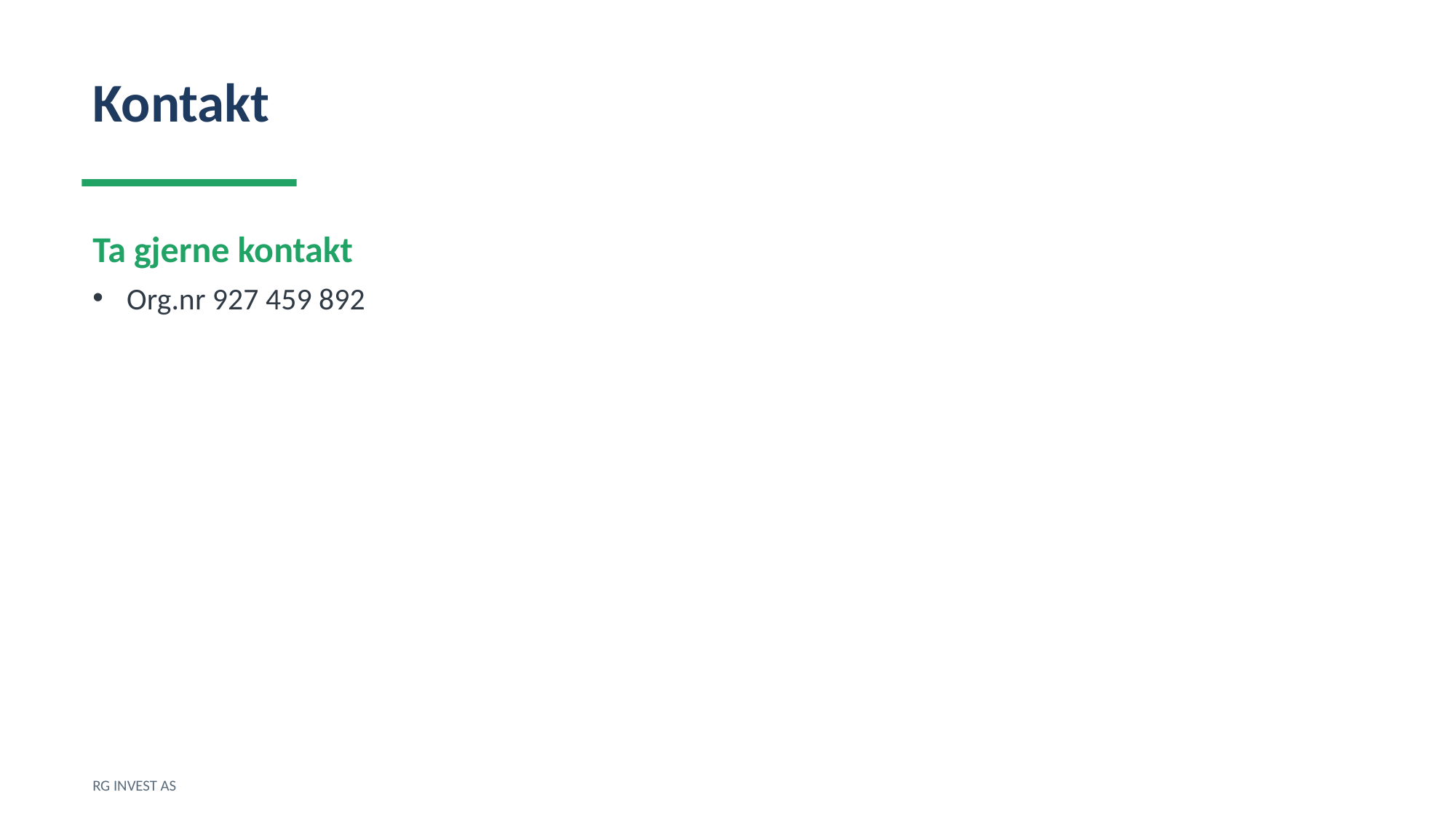

Kontakt

Ta gjerne kontakt
Org.nr 927 459 892
RG INVEST AS